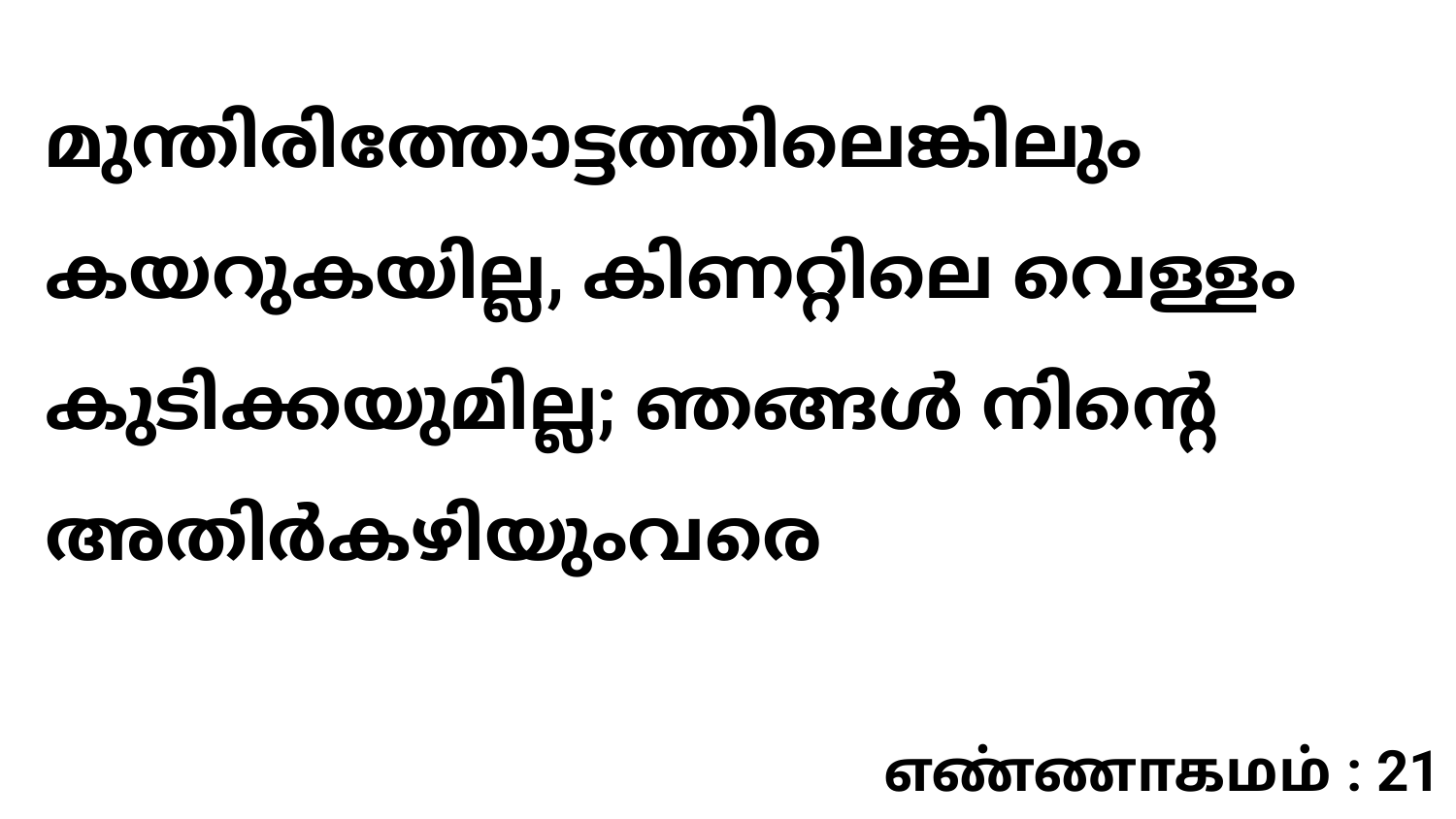

മുന്തിരിത്തോട്ടത്തിലെങ്കിലും കയറുകയില്ല, കിണറ്റിലെ വെള്ളം കുടിക്കയുമില്ല; ഞങ്ങൾ നിന്റെ അതിർകഴിയുംവരെ
எண்ணாகமம் : 21